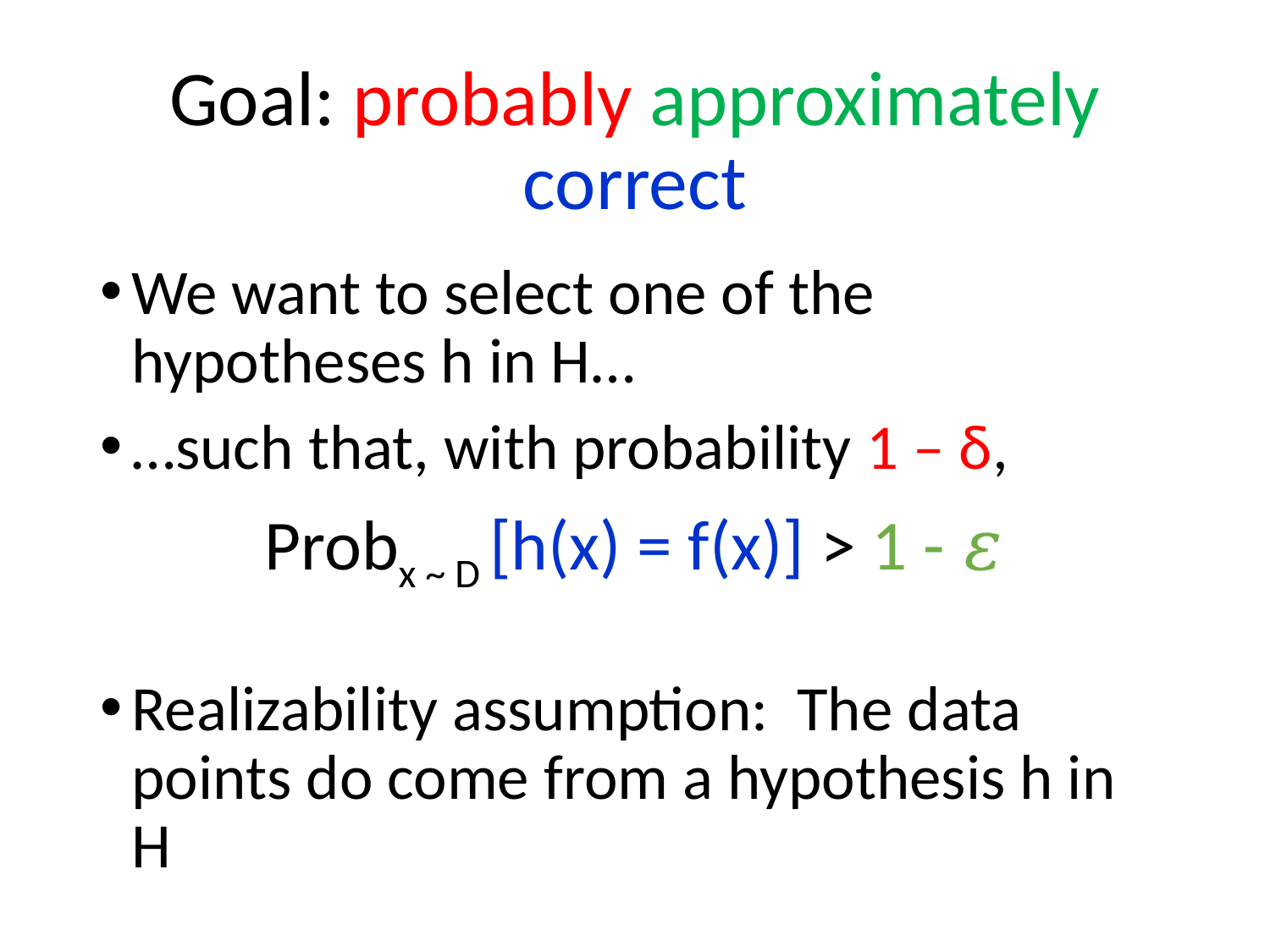

# Goal: probably approximately correct
We want to select one of the hypotheses h in H…
…such that, with probability 1 – δ,
Probx ~ D [h(x) = f(x)] > 1 - 𝜀

Realizability assumption:  The data points do come from a hypothesis h in H